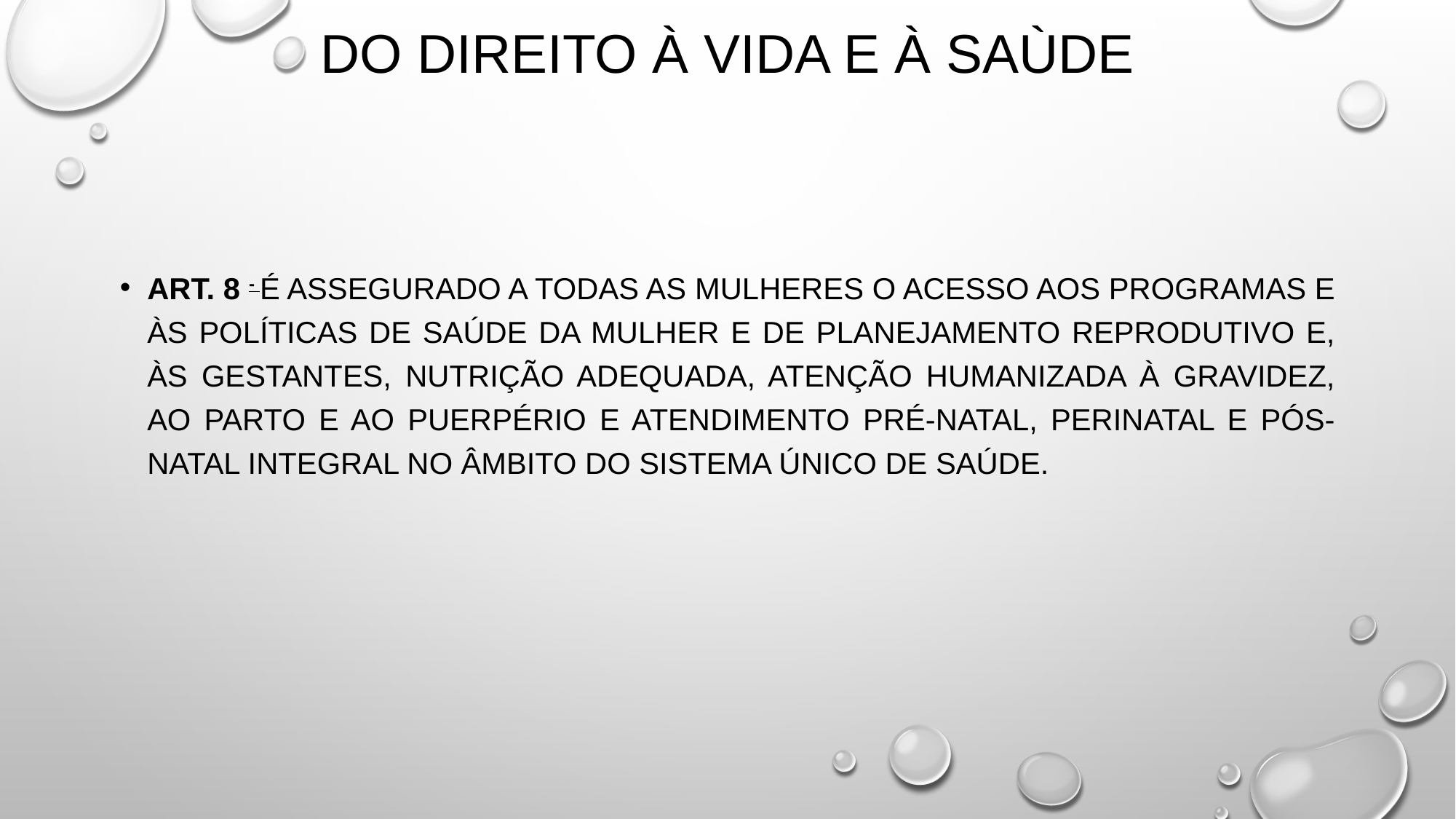

# DO DIREITO À VIDA E À SAÙDE

Art. 8 - É assegurado a todas as mulheres o acesso aos programas e às políticas de saúde da mulher e de planejamento reprodutivo e, às gestantes, nutrição adequada, atenção humanizada à gravidez, ao parto e ao puerpério e atendimento pré-natal, perinatal e pós-natal integral no âmbito do Sistema Único de Saúde.